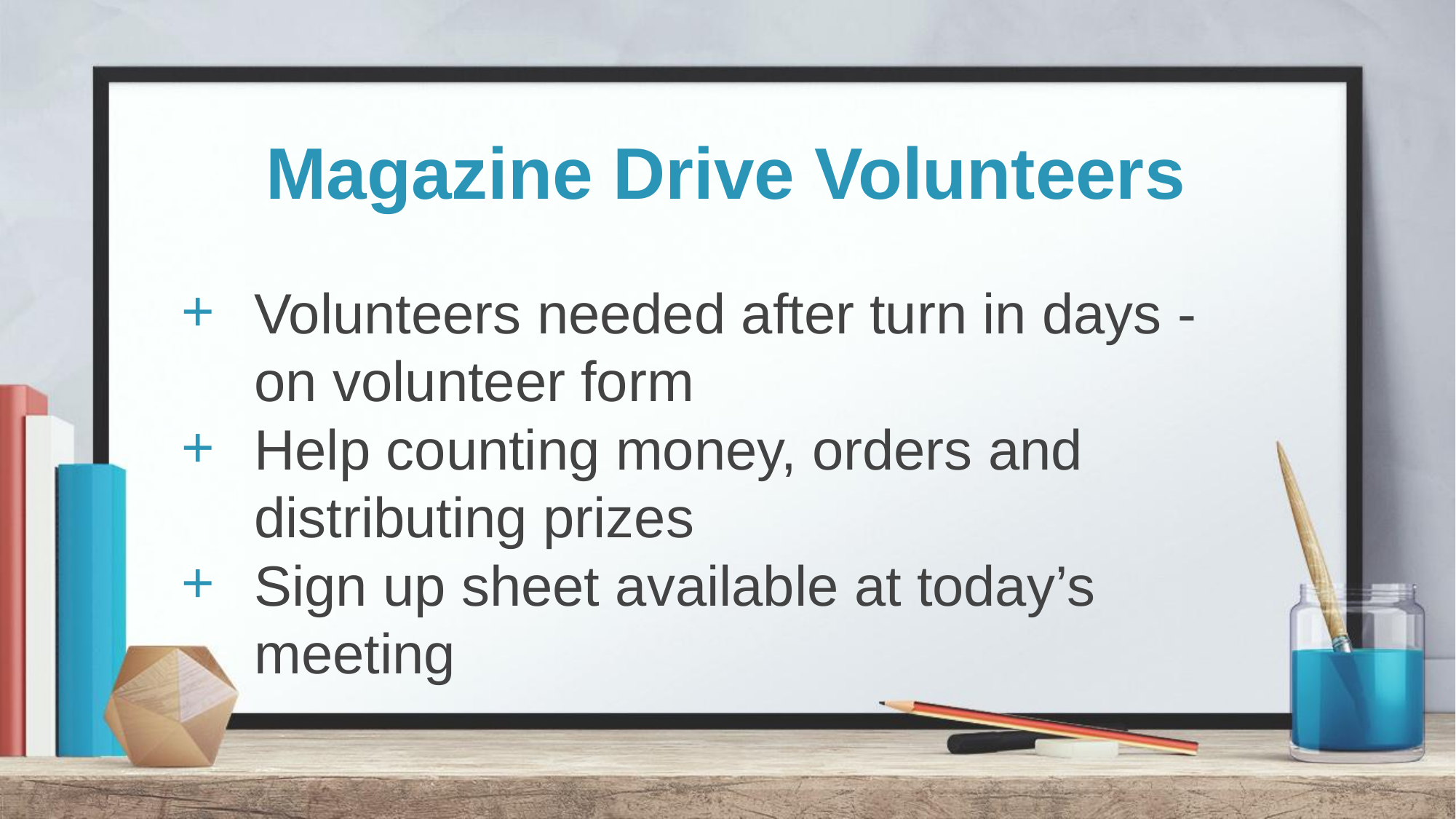

# Magazine Drive Volunteers
Volunteers needed after turn in days - on volunteer form
Help counting money, orders and distributing prizes
Sign up sheet available at today’s meeting